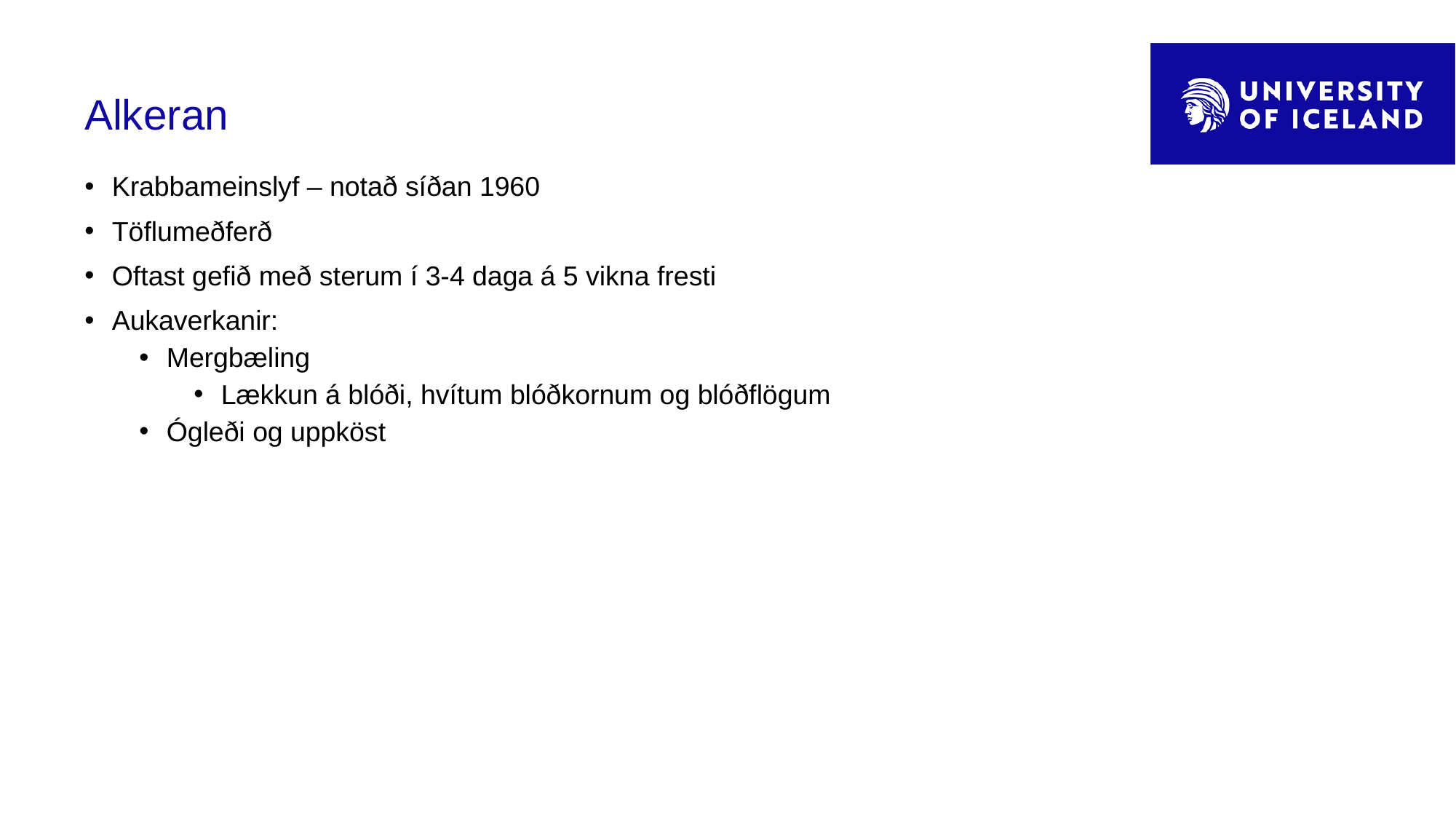

# Alkeran
Krabbameinslyf – notað síðan 1960
Töflumeðferð
Oftast gefið með sterum í 3-4 daga á 5 vikna fresti
Aukaverkanir:
Mergbæling
Lækkun á blóði, hvítum blóðkornum og blóðflögum
Ógleði og uppköst